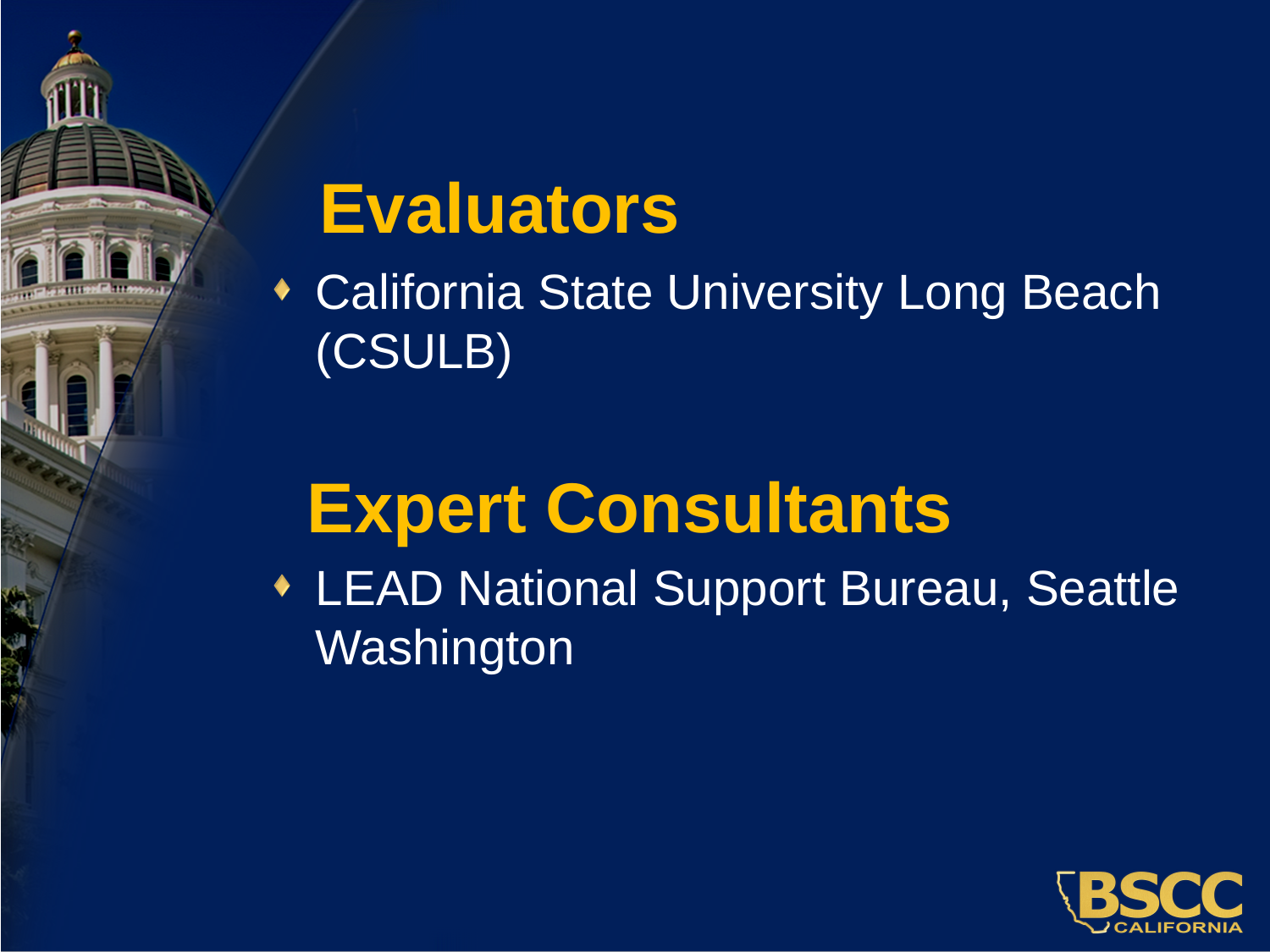

# Evaluators
California State University Long Beach (CSULB)

  Expert Consultants
LEAD National Support Bureau, Seattle Washington